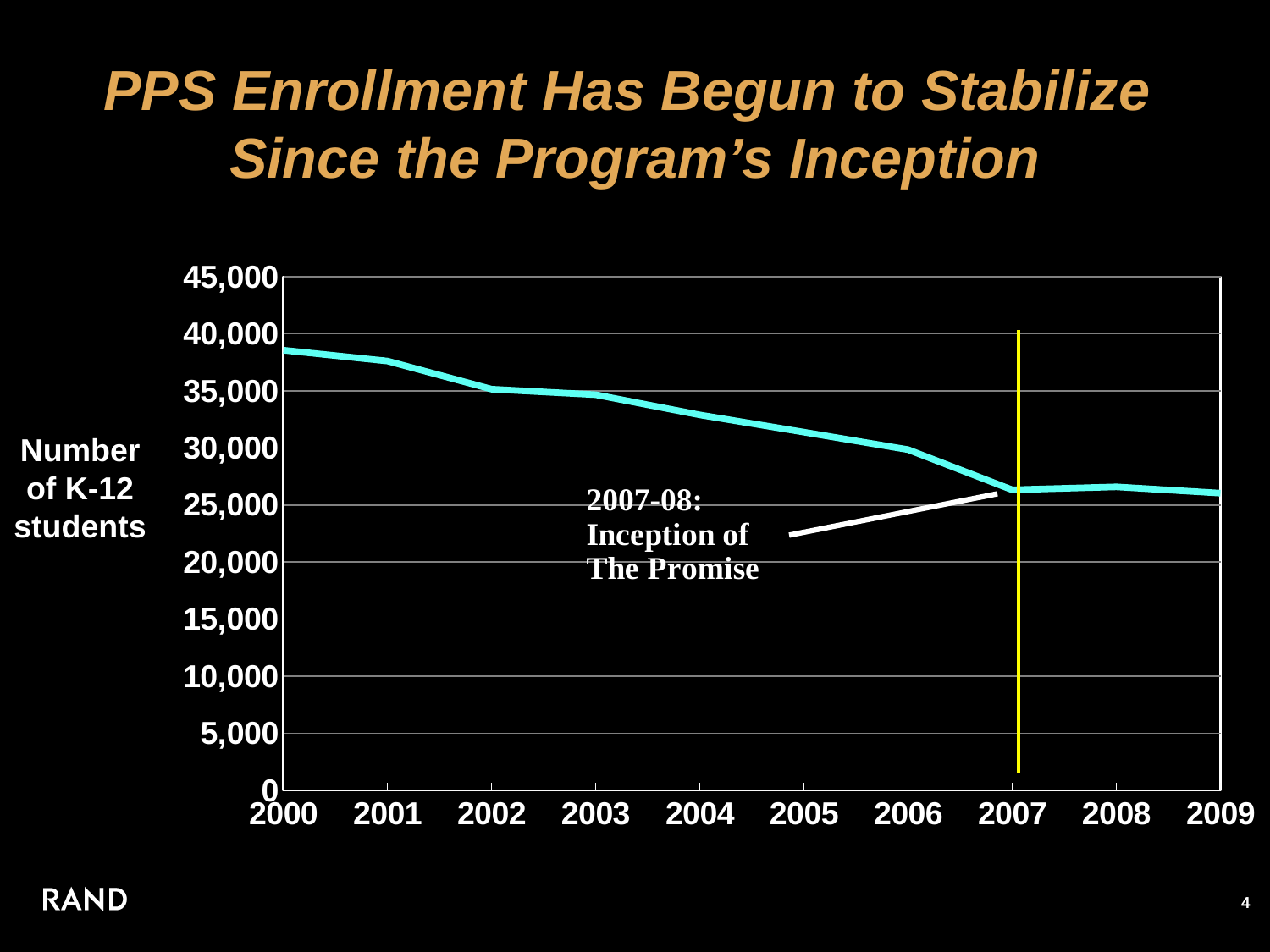

# PPS Enrollment Has Begun to Stabilize Since the Program’s Inception

### Chart

| Category | Pittsburgh Public School District |
|---|---|
| 2000.0 | 38560.0 |
| 2001.0 | 37612.0 |
| 2002.0 | 35146.0 |
| 2003.0 | 34658.0 |
| 2004.0 | 32891.0 |
| 2005.0 | 31377.0 |
| 2006.0 | 29845.0 |
| 2007.0 | 26329.0 |
| 2008.0 | 26587.0 |
| 2009.0 | 26035.0 |
Number
of K-12
students